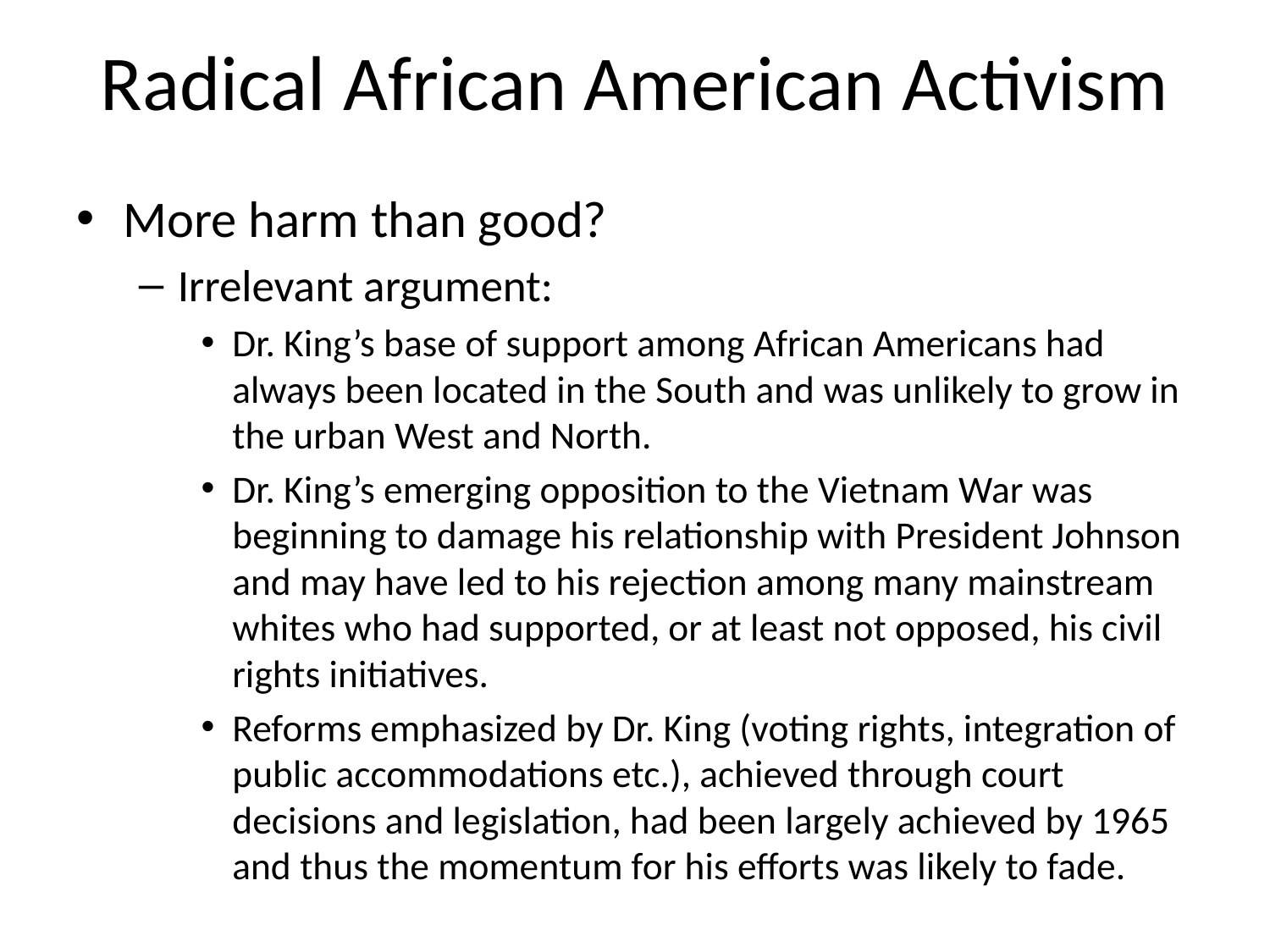

# Radical African American Activism
More harm than good?
Irrelevant argument:
Dr. King’s base of support among African Americans had always been located in the South and was unlikely to grow in the urban West and North.
Dr. King’s emerging opposition to the Vietnam War was beginning to damage his relationship with President Johnson and may have led to his rejection among many mainstream whites who had supported, or at least not opposed, his civil rights initiatives.
Reforms emphasized by Dr. King (voting rights, integration of public accommodations etc.), achieved through court decisions and legislation, had been largely achieved by 1965 and thus the momentum for his efforts was likely to fade.